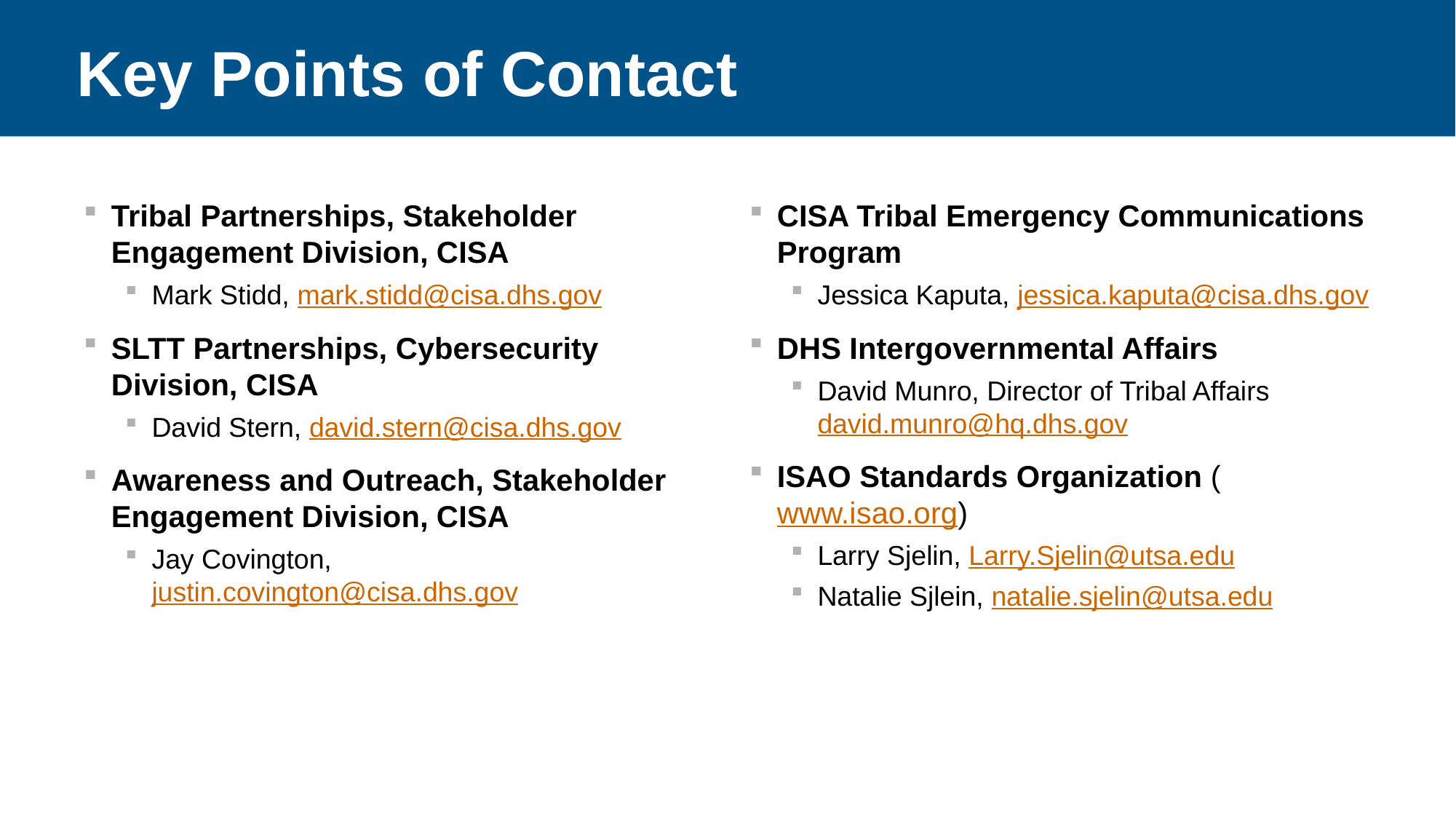

# Key Points of Contact
Tribal Partnerships, Stakeholder Engagement Division, CISA
Mark Stidd, mark.stidd@cisa.dhs.gov
SLTT Partnerships, Cybersecurity Division, CISA
David Stern, david.stern@cisa.dhs.gov
Awareness and Outreach, Stakeholder Engagement Division, CISA
Jay Covington, justin.covington@cisa.dhs.gov
CISA Tribal Emergency Communications Program
Jessica Kaputa, jessica.kaputa@cisa.dhs.gov
DHS Intergovernmental Affairs
David Munro, Director of Tribal Affairs david.munro@hq.dhs.gov
ISAO Standards Organization (www.isao.org)
Larry Sjelin, Larry.Sjelin@utsa.edu
Natalie Sjlein, natalie.sjelin@utsa.edu